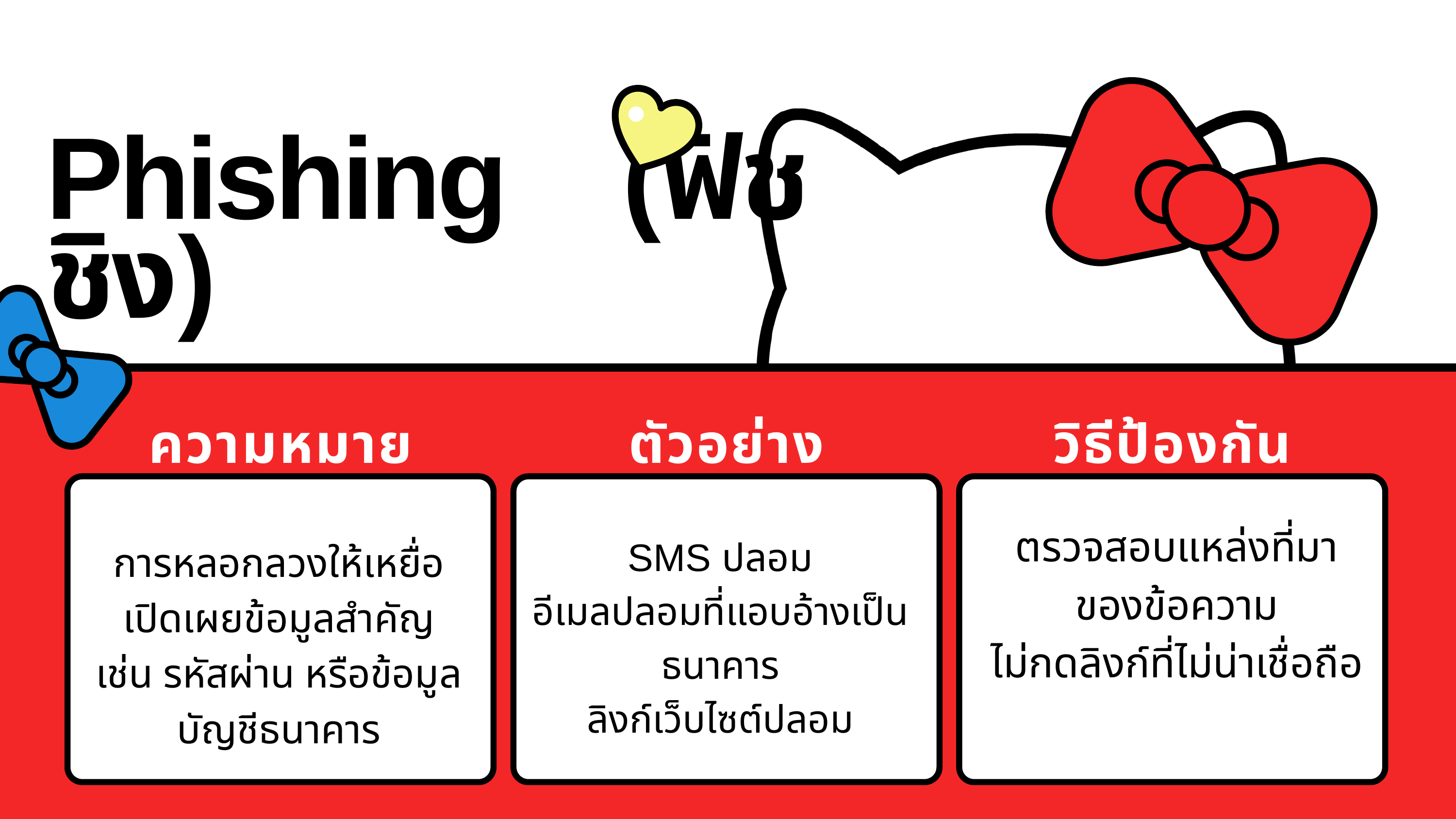

Phishing (ฟิชชิง)

ความหมาย
ตัวอย่าง
วิธีป้องกัน

SMS ปลอม
อีเมลปลอมที่แอบอ้างเป็นธนาคาร
ลิงก์เว็บไซต์ปลอม

ตรวจสอบแหล่งที่มาของข้อความ
ไม่กดลิงก์ที่ไม่น่าเชื่อถือ
การหลอกลวงให้เหยื่อเปิดเผยข้อมูลสำคัญ เช่น รหัสผ่าน หรือข้อมูลบัญชีธนาคาร